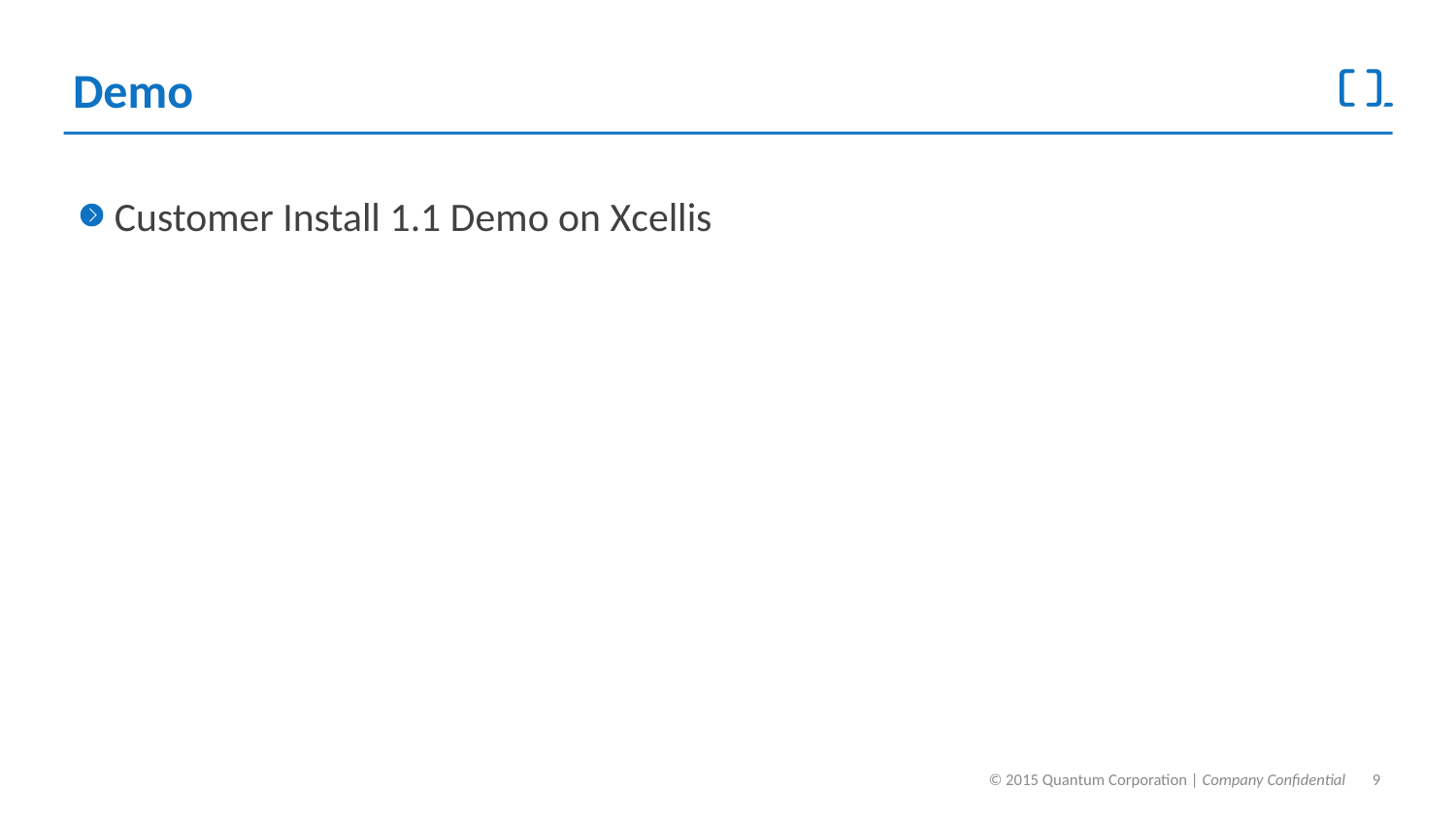

# Demo
Customer Install 1.1 Demo on Xcellis